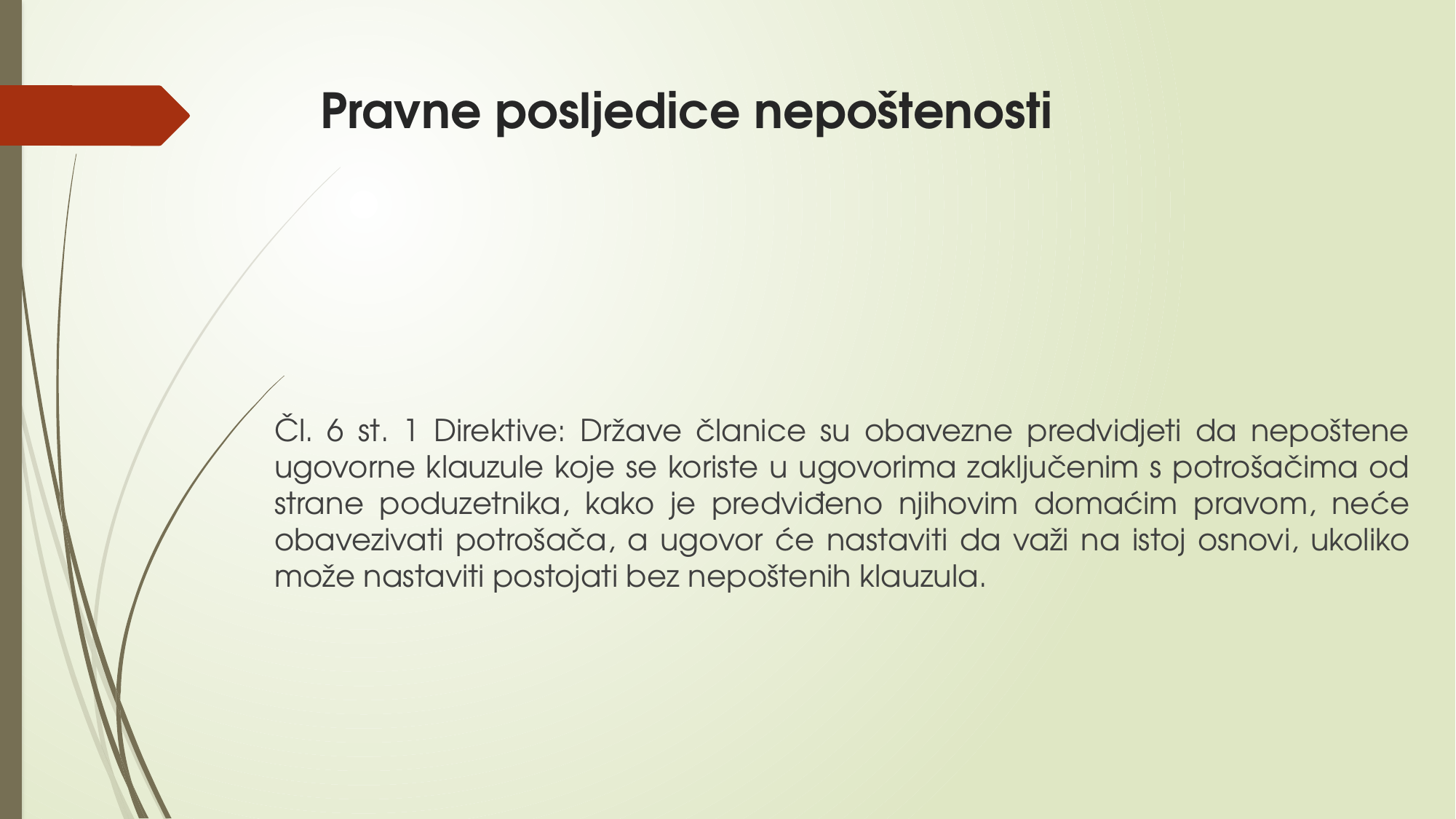

# Pravne posljedice nepoštenosti

Čl. 6 st. 1 Direktive: Države članice su obavezne predvidjeti da nepoštene ugovorne klauzule koje se koriste u ugovorima zaključenim s potrošačima od strane poduzetnika, kako je predviđeno njihovim domaćim pravom, neće obavezivati potrošača, a ugovor će nastaviti da važi na istoj osnovi, ukoliko može nastaviti postojati bez nepoštenih klauzula.